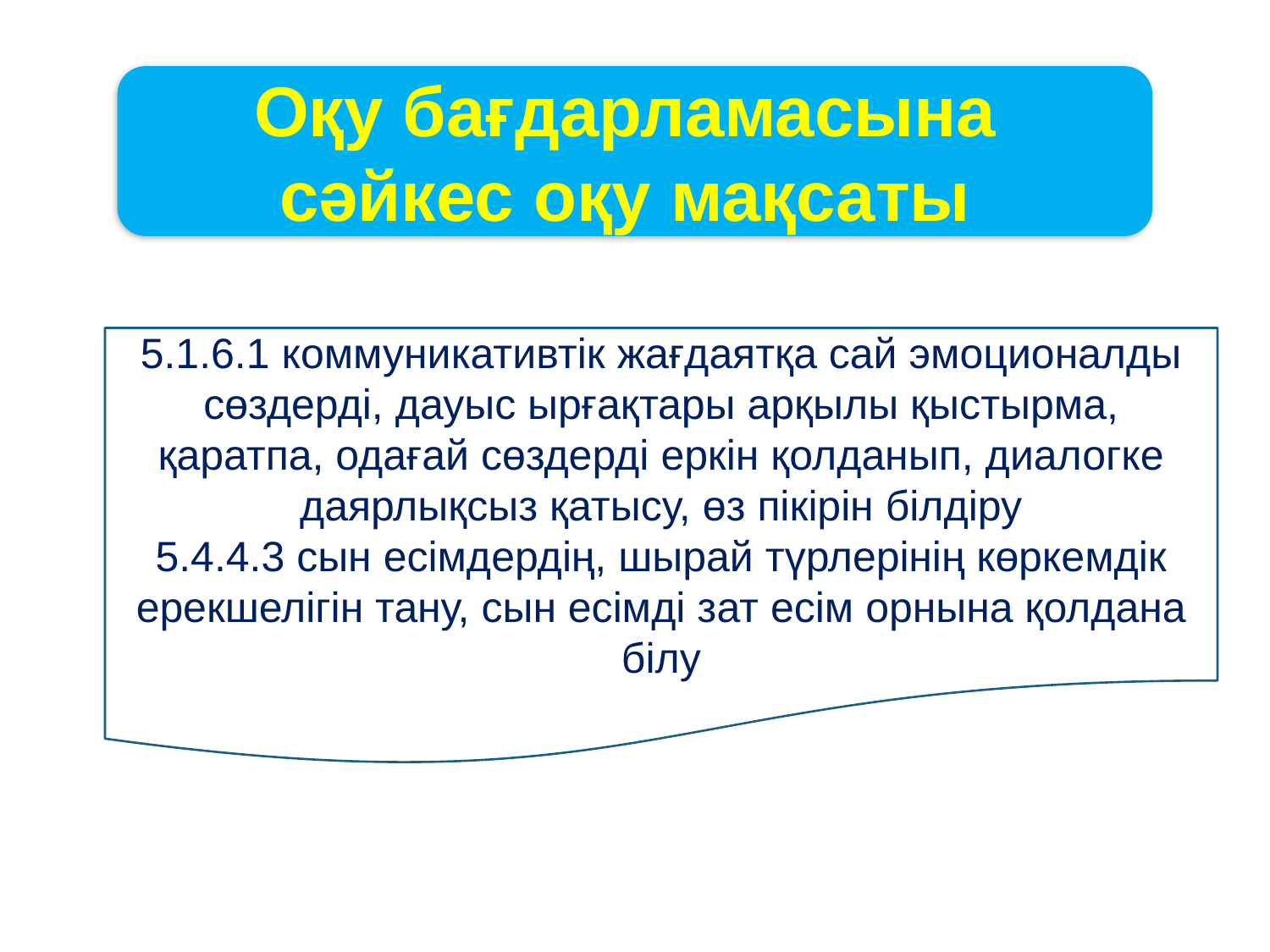

#
Оқу бағдарламасына  сәйкес оқу мақсаты
5.1.6.1 коммуникативтік жағдаятқа сай эмоционалды сөздерді, дауыс ырғақтары арқылы қыстырма, қаратпа, одағай сөздерді еркін қолданып, диалогке даярлықсыз қатысу, өз пікірін білдіру
5.4.4.3 сын есімдердің, шырай түрлерінің көркемдік ерекшелігін тану, сын есімді зат есім орнына қолдана білу